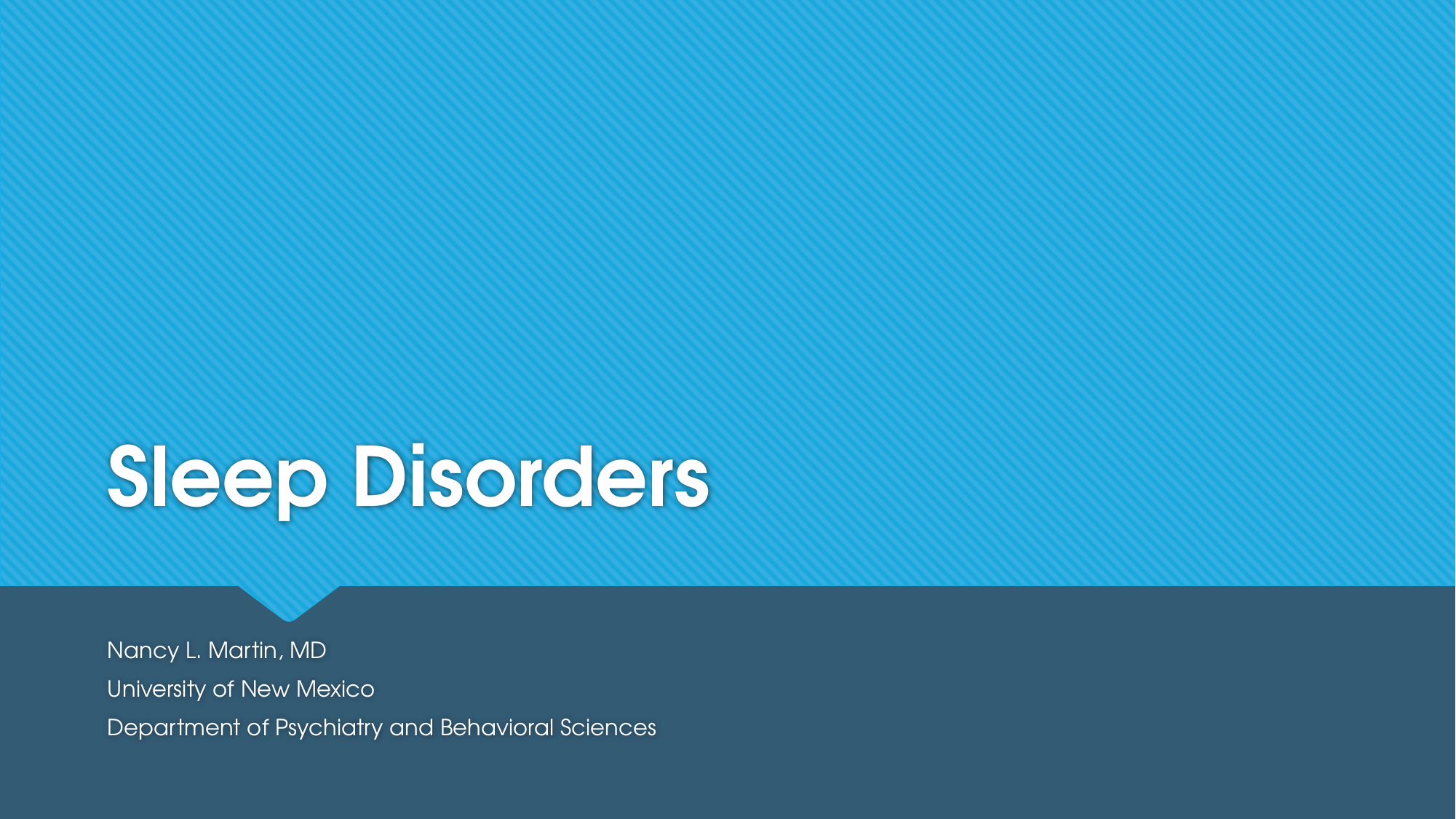

# Sleep Disorders
Nancy L. Martin, MD
University of New Mexico
Department of Psychiatry and Behavioral Sciences